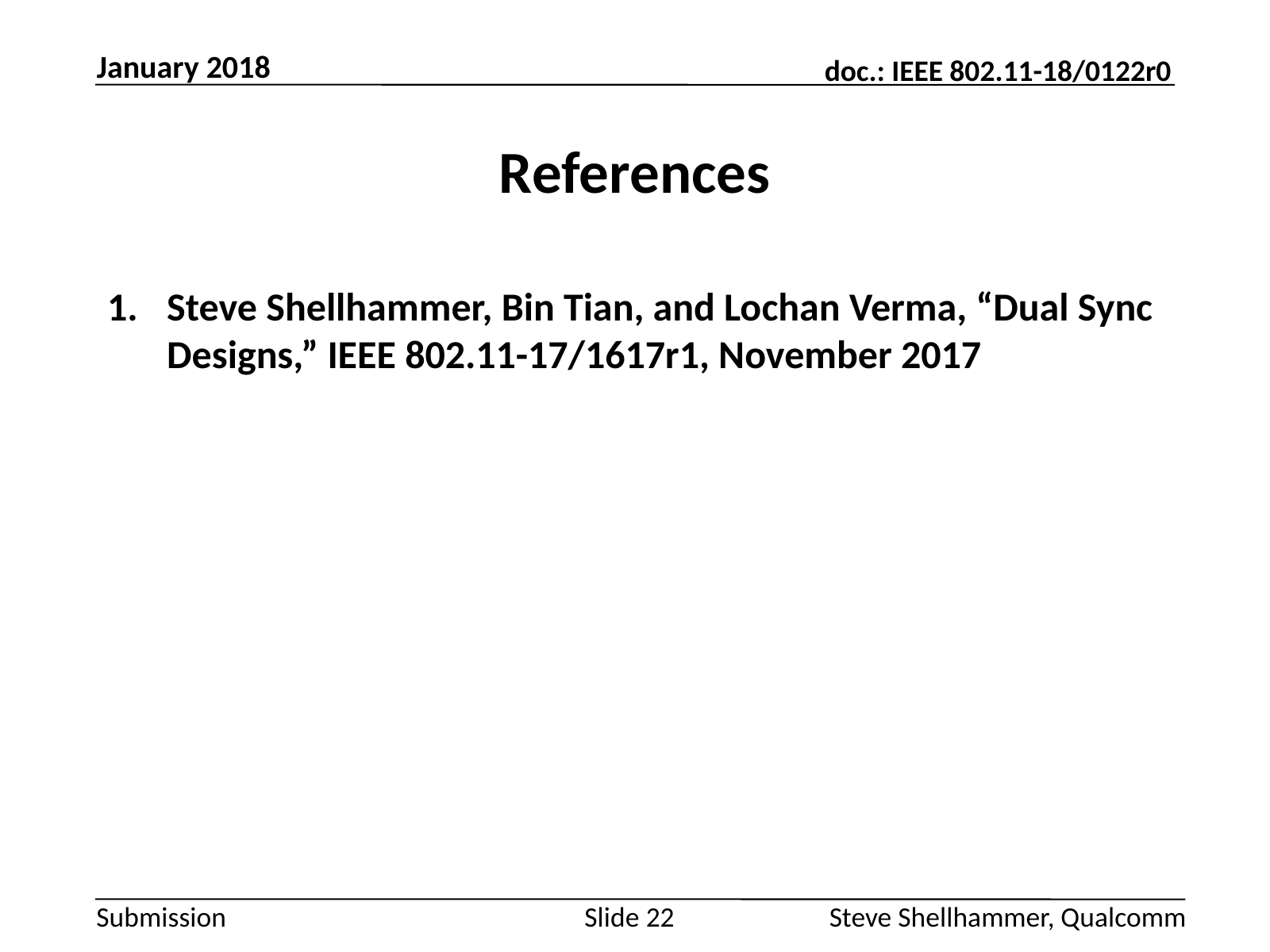

January 2018
# References
Steve Shellhammer, Bin Tian, and Lochan Verma, “Dual Sync Designs,” IEEE 802.11-17/1617r1, November 2017

Slide 22
Steve Shellhammer, Qualcomm